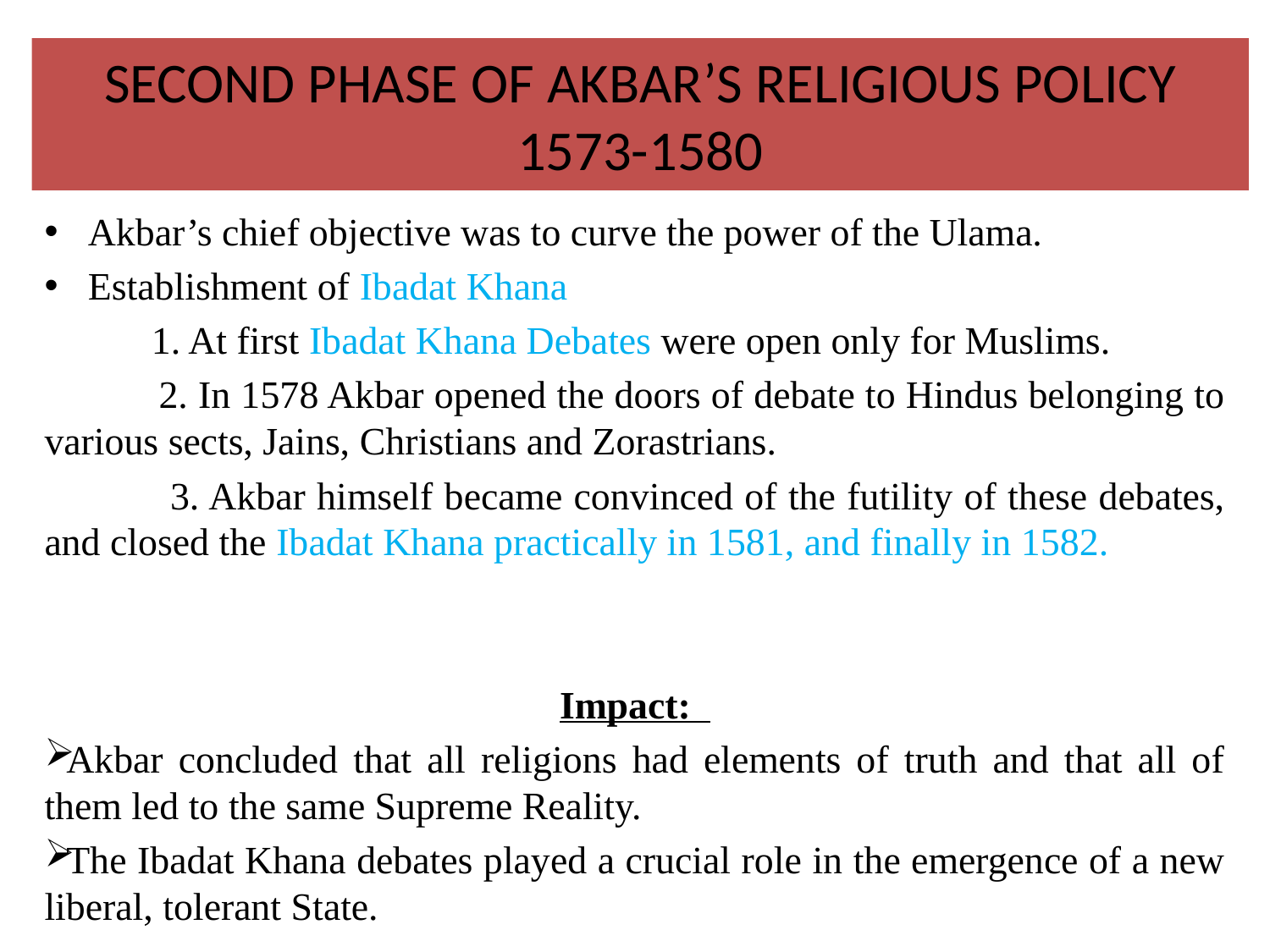

# SECOND PHASE OF AKBAR’S RELIGIOUS POLICY 1573-1580
Akbar’s chief objective was to curve the power of the Ulama.
Establishment of Ibadat Khana
           1. At first Ibadat Khana Debates were open only for Muslims.
           2. In 1578 Akbar opened the doors of debate to Hindus belonging to various sects, Jains, Christians and Zorastrians.
           3. Akbar himself became convinced of the futility of these debates, and closed the Ibadat Khana practically in 1581, and finally in 1582.

Impact:
Akbar concluded that all religions had elements of truth and that all of them led to the same Supreme Reality.
The Ibadat Khana debates played a crucial role in the emergence of a new liberal, tolerant State.